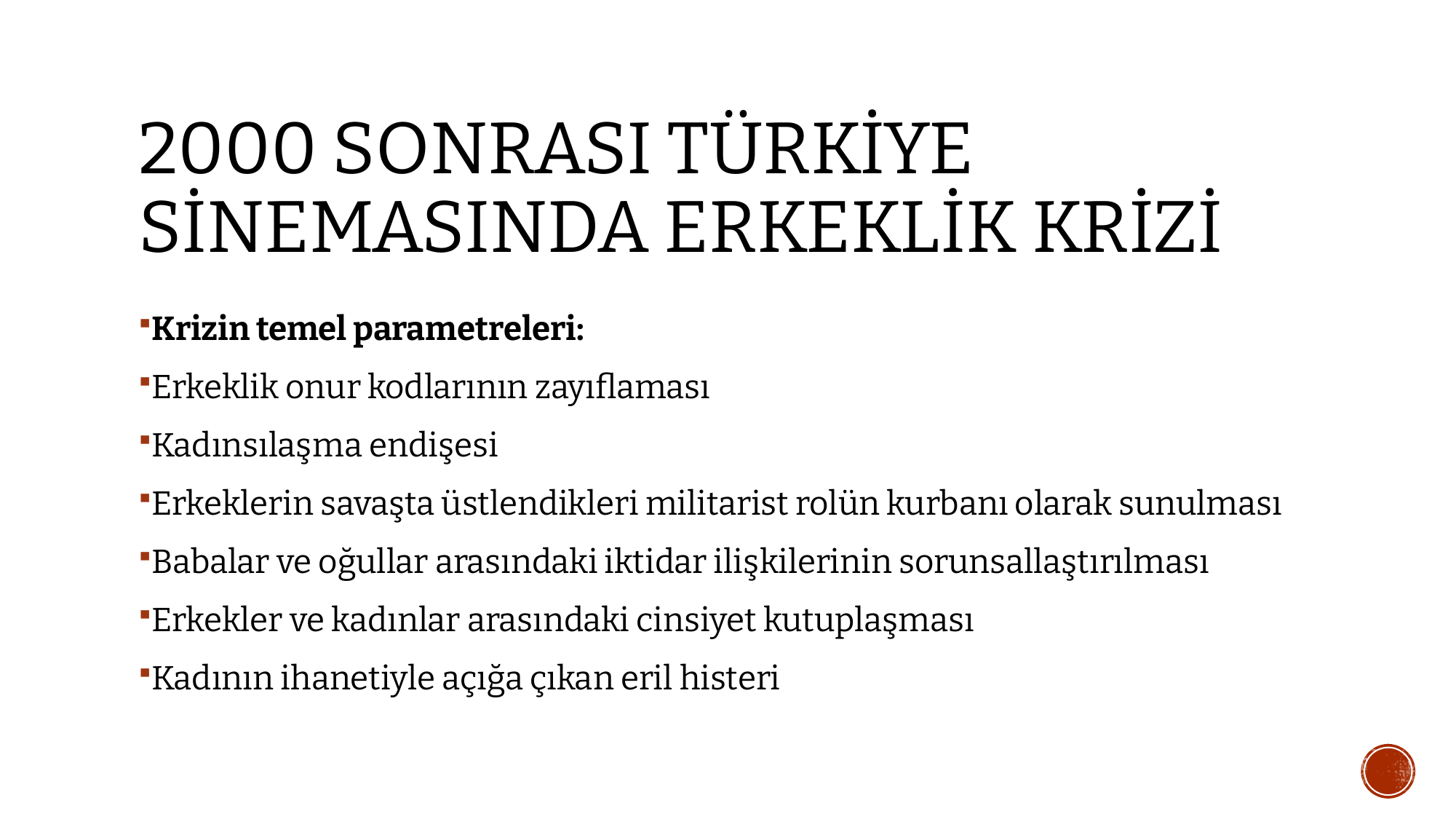

# 2000 Sonrası TÜRKİYE SinemaSINda erkeklik krizi
Krizin temel parametreleri:
Erkeklik onur kodlarının zayıflaması
Kadınsılaşma endişesi
Erkeklerin savaşta üstlendikleri militarist rolün kurbanı olarak sunulması
Babalar ve oğullar arasındaki iktidar ilişkilerinin sorunsallaştırılması
Erkekler ve kadınlar arasındaki cinsiyet kutuplaşması
Kadının ihanetiyle açığa çıkan eril histeri